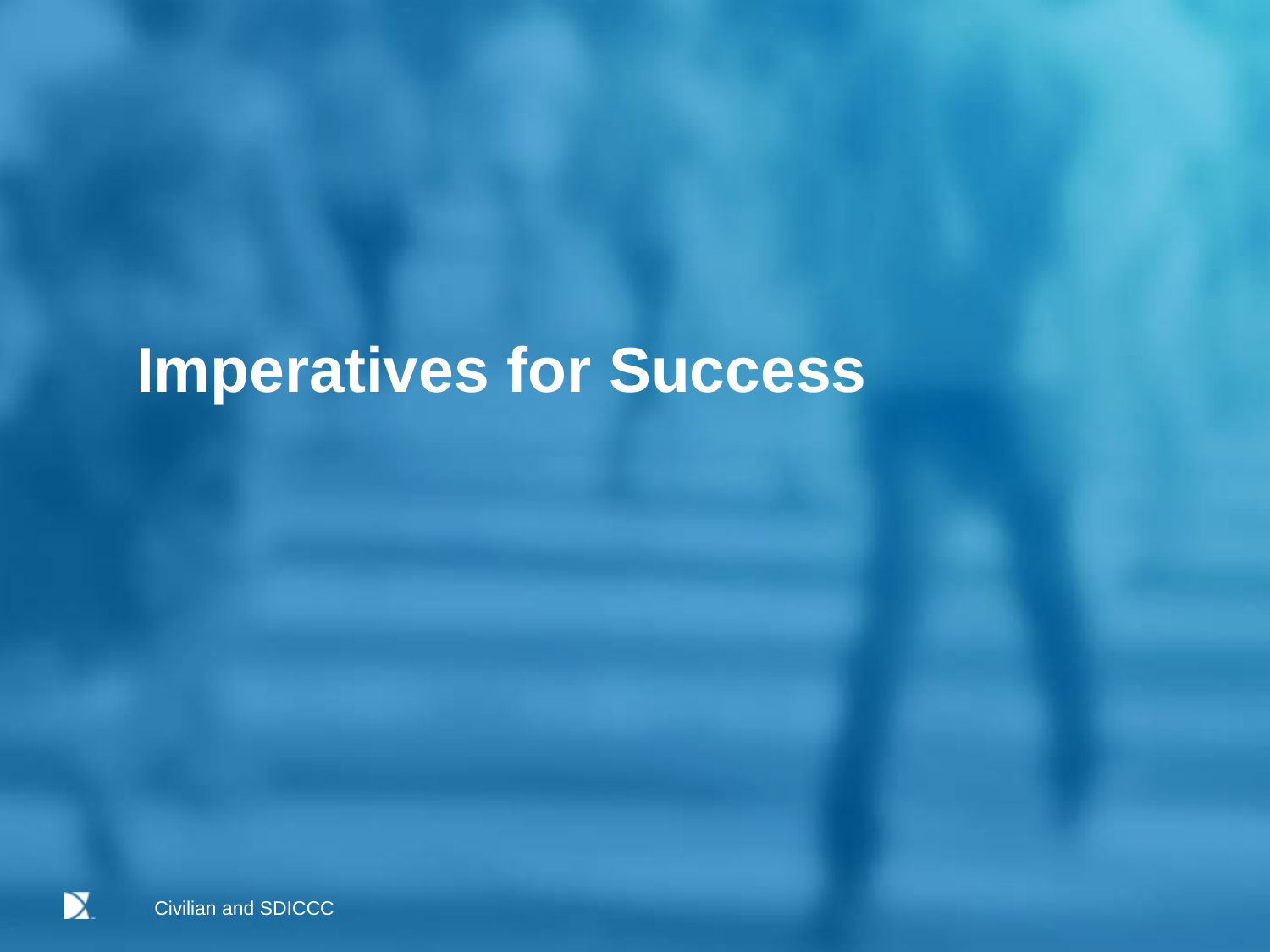

# Imperatives for Success
Civilian and SDICCC